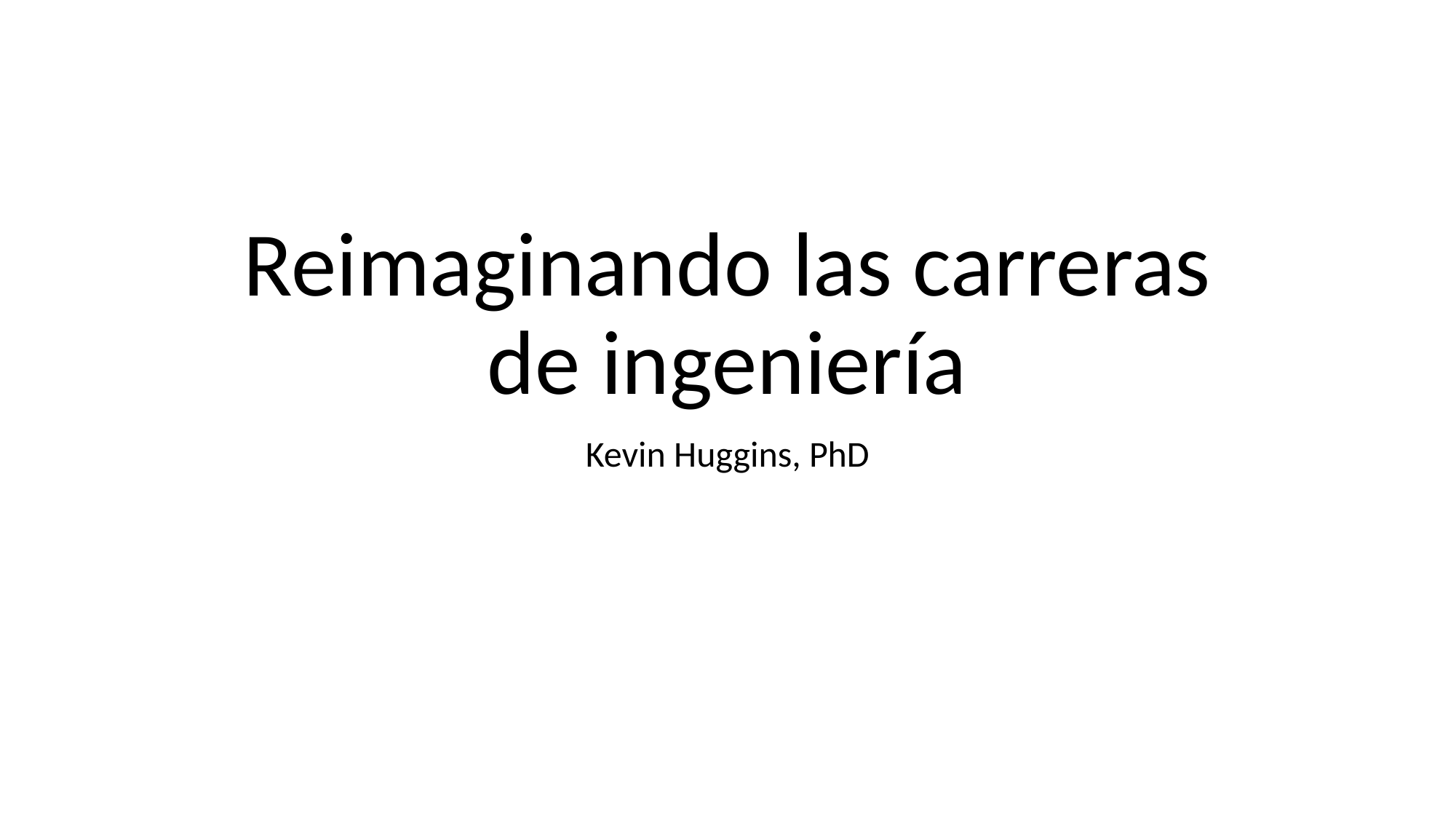

# Reimaginando las carreras de ingeniería
Kevin Huggins, PhD